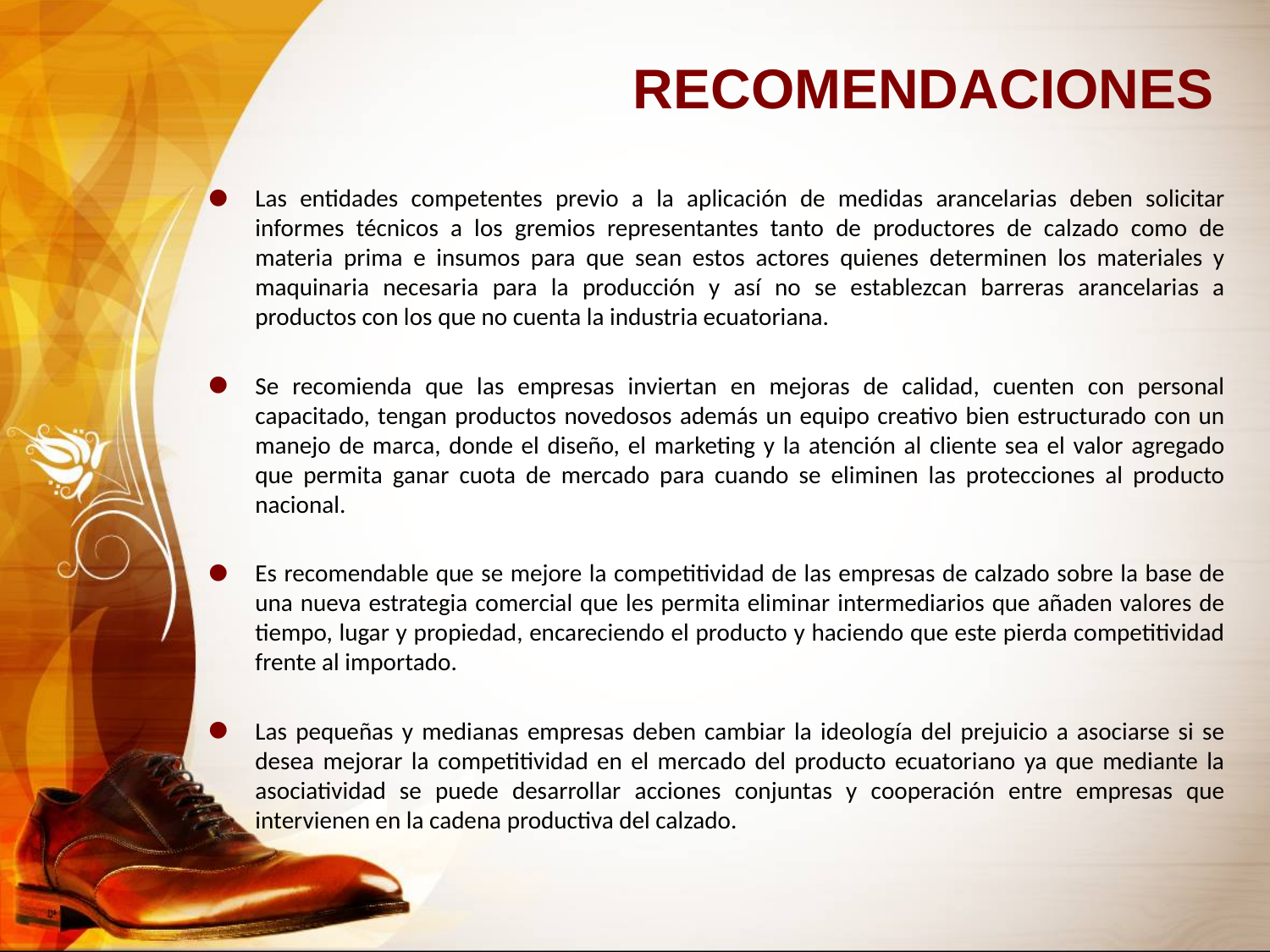

# RECOMENDACIONES
Las entidades competentes previo a la aplicación de medidas arancelarias deben solicitar informes técnicos a los gremios representantes tanto de productores de calzado como de materia prima e insumos para que sean estos actores quienes determinen los materiales y maquinaria necesaria para la producción y así no se establezcan barreras arancelarias a productos con los que no cuenta la industria ecuatoriana.

Se recomienda que las empresas inviertan en mejoras de calidad, cuenten con personal capacitado, tengan productos novedosos además un equipo creativo bien estructurado con un manejo de marca, donde el diseño, el marketing y la atención al cliente sea el valor agregado que permita ganar cuota de mercado para cuando se eliminen las protecciones al producto nacional.

Es recomendable que se mejore la competitividad de las empresas de calzado sobre la base de una nueva estrategia comercial que les permita eliminar intermediarios que añaden valores de tiempo, lugar y propiedad, encareciendo el producto y haciendo que este pierda competitividad frente al importado.

Las pequeñas y medianas empresas deben cambiar la ideología del prejuicio a asociarse si se desea mejorar la competitividad en el mercado del producto ecuatoriano ya que mediante la asociatividad se puede desarrollar acciones conjuntas y cooperación entre empresas que intervienen en la cadena productiva del calzado.